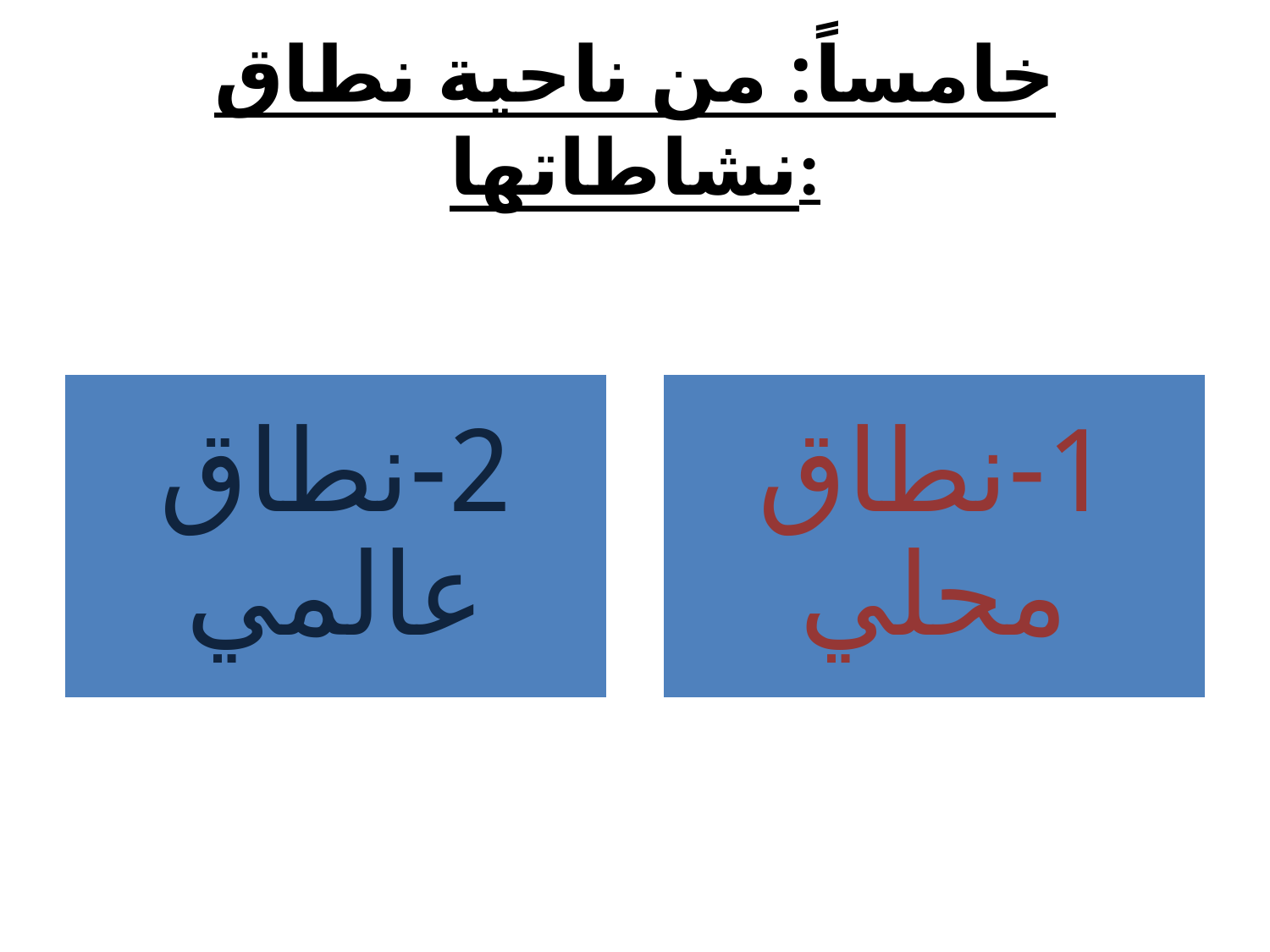

# خامساً: من ناحية نطاق نشاطاتها:
2-نطاق عالمي
1-نطاق محلي